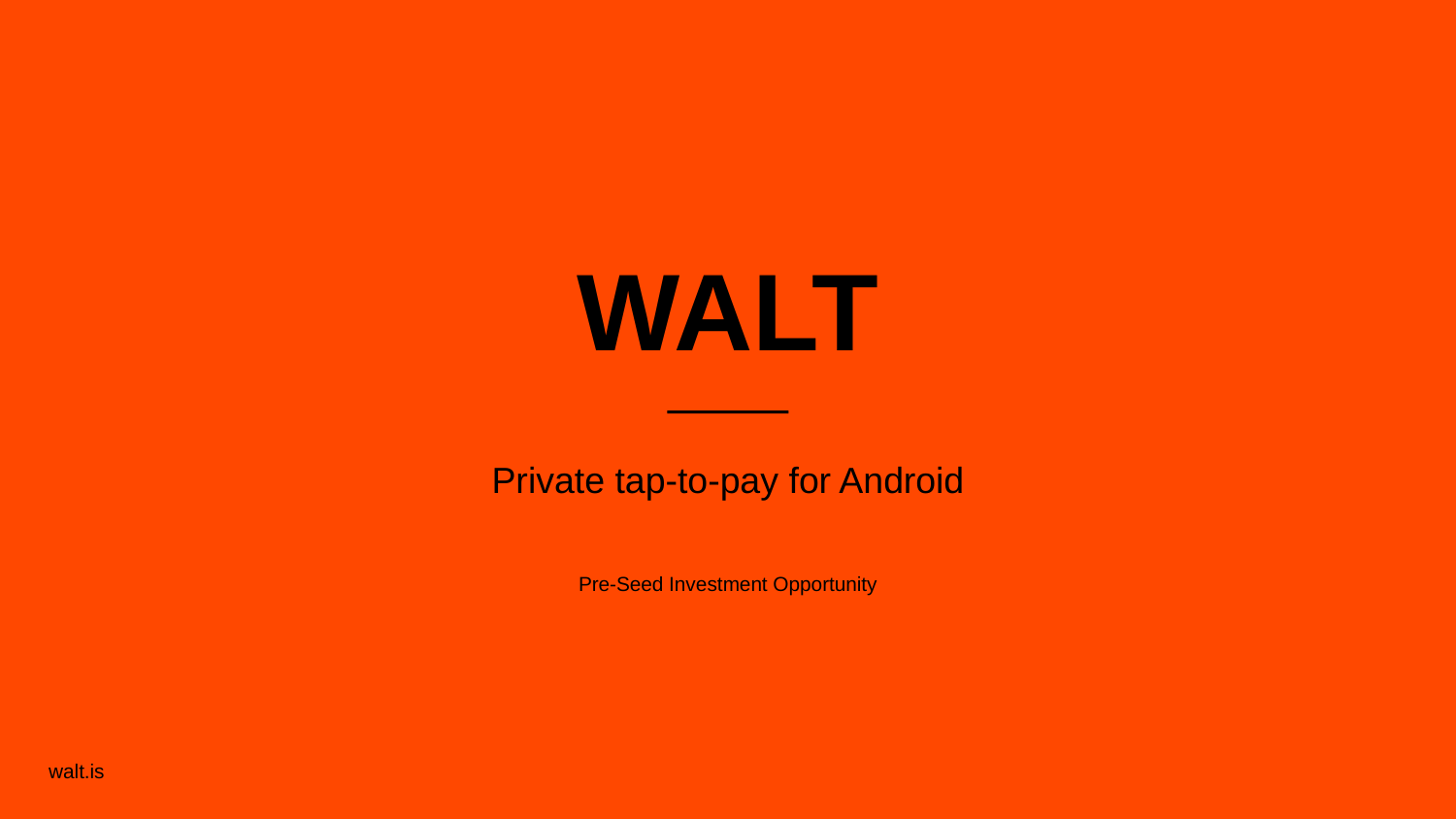

WALT

Private tap-to-pay for Android
Pre-Seed Investment Opportunity
walt.is